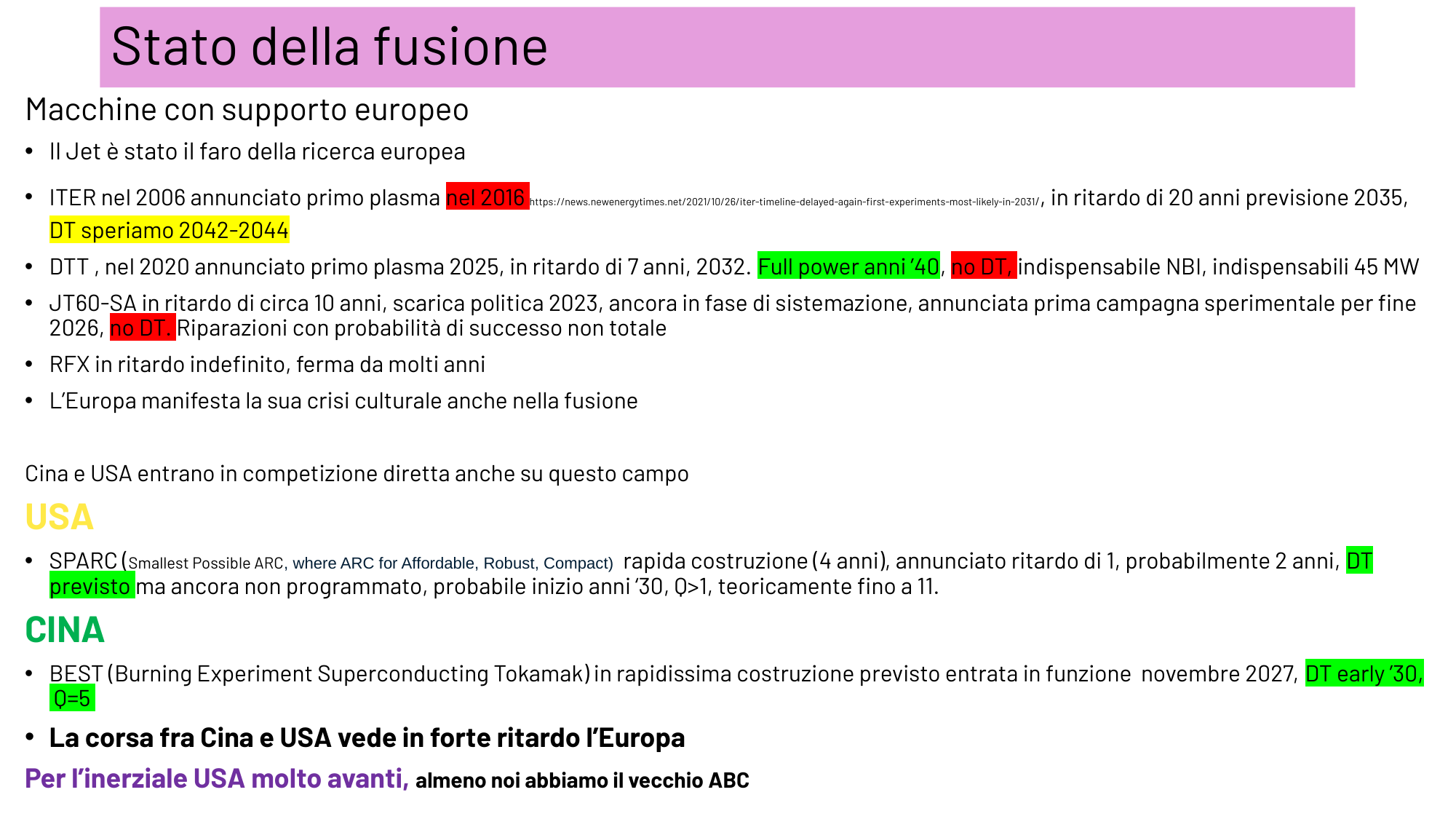

# Stato della fusione
Macchine con supporto europeo
Il Jet è stato il faro della ricerca europea
ITER nel 2006 annunciato primo plasma nel 2016 https://news.newenergytimes.net/2021/10/26/iter-timeline-delayed-again-first-experiments-most-likely-in-2031/, in ritardo di 20 anni previsione 2035, DT speriamo 2042-2044
DTT , nel 2020 annunciato primo plasma 2025, in ritardo di 7 anni, 2032. Full power anni ’40, no DT, indispensabile NBI, indispensabili 45 MW
JT60-SA in ritardo di circa 10 anni, scarica politica 2023, ancora in fase di sistemazione, annunciata prima campagna sperimentale per fine 2026, no DT. Riparazioni con probabilità di successo non totale
RFX in ritardo indefinito, ferma da molti anni
L’Europa manifesta la sua crisi culturale anche nella fusione

Cina e USA entrano in competizione diretta anche su questo campo
USA
SPARC (Smallest Possible ARC, where ARC for Affordable, Robust, Compact)  rapida costruzione (4 anni), annunciato ritardo di 1, probabilmente 2 anni, DT previsto ma ancora non programmato, probabile inizio anni ‘30, Q>1, teoricamente fino a 11.
CINA
BEST (Burning Experiment Superconducting Tokamak) in rapidissima costruzione previsto entrata in funzione  novembre 2027, DT early ’30,  Q=5
La corsa fra Cina e USA vede in forte ritardo l’Europa
Per l’inerziale USA molto avanti, almeno noi abbiamo il vecchio ABC